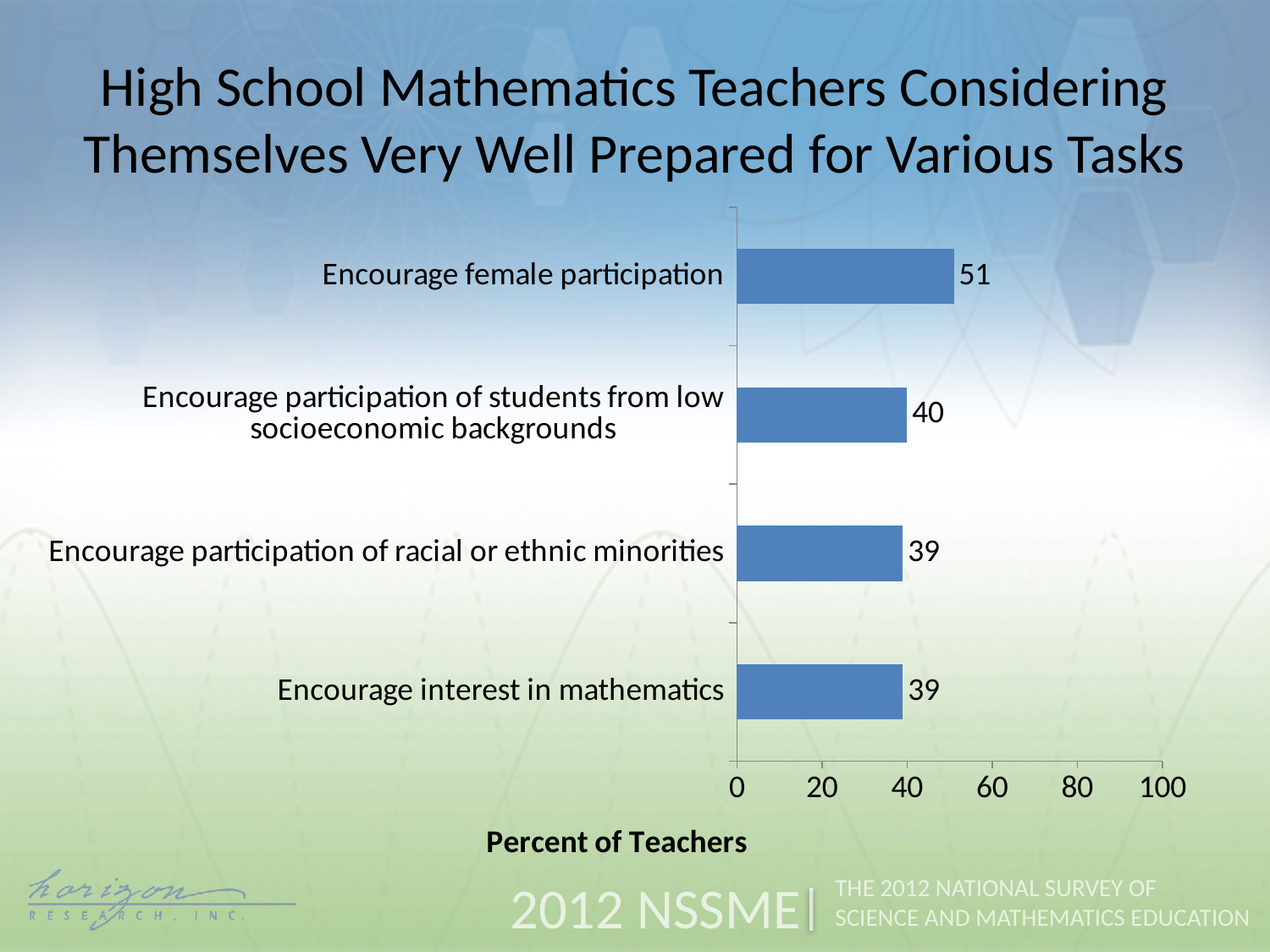

High School Mathematics Teachers Considering Themselves Very Well Prepared for Various Tasks

### Chart

| Category | High |
|---|---|
| Encourage interest in mathematics | 39.0 |
| Encourage participation of racial or ethnic minorities | 39.0 |
| Encourage participation of students from low socioeconomic backgrounds | 40.0 |
| Encourage female participation | 51.0 |